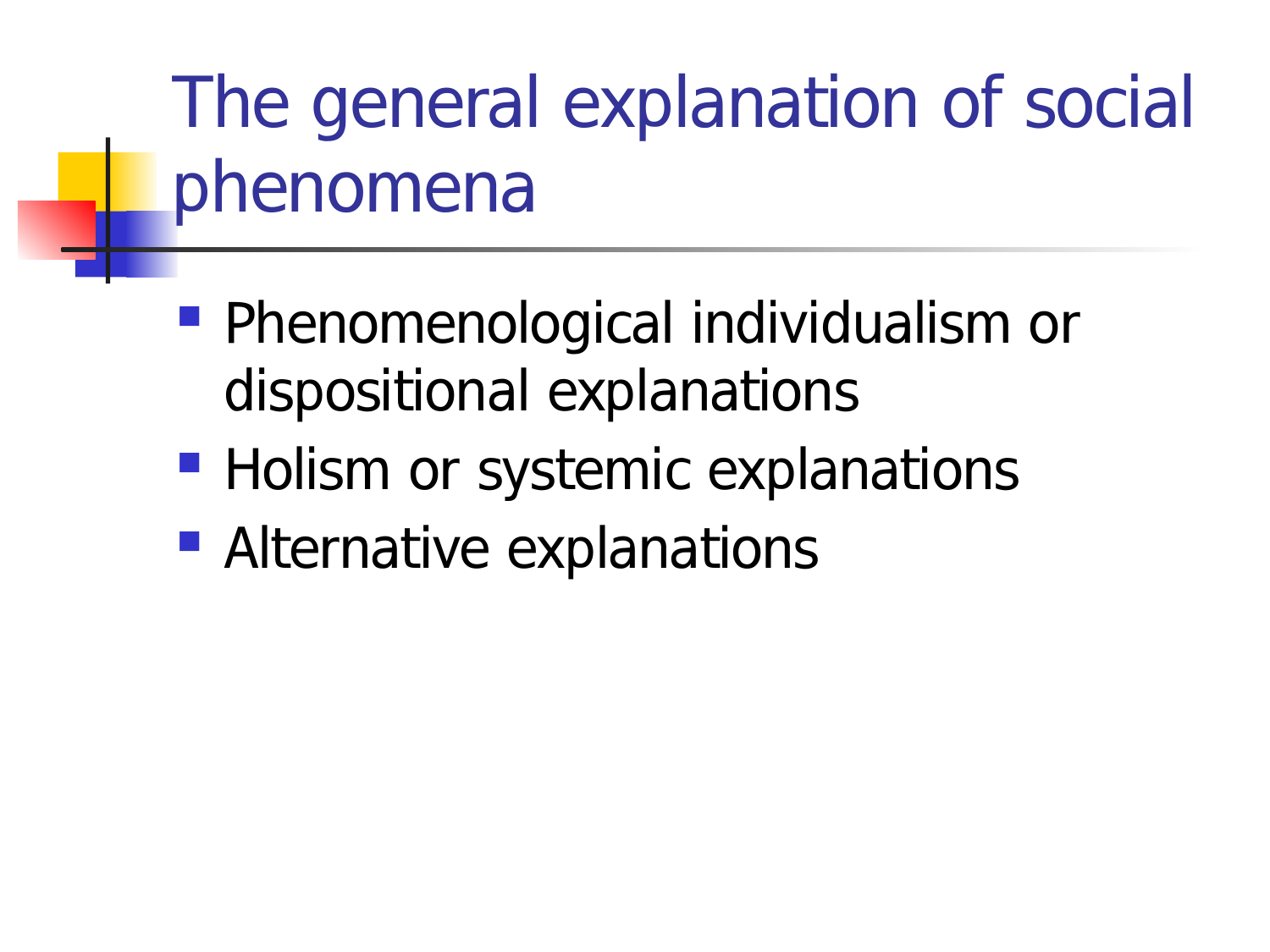

# The general explanation of social phenomena
Phenomenological individualism or dispositional explanations
Holism or systemic explanations
Alternative explanations